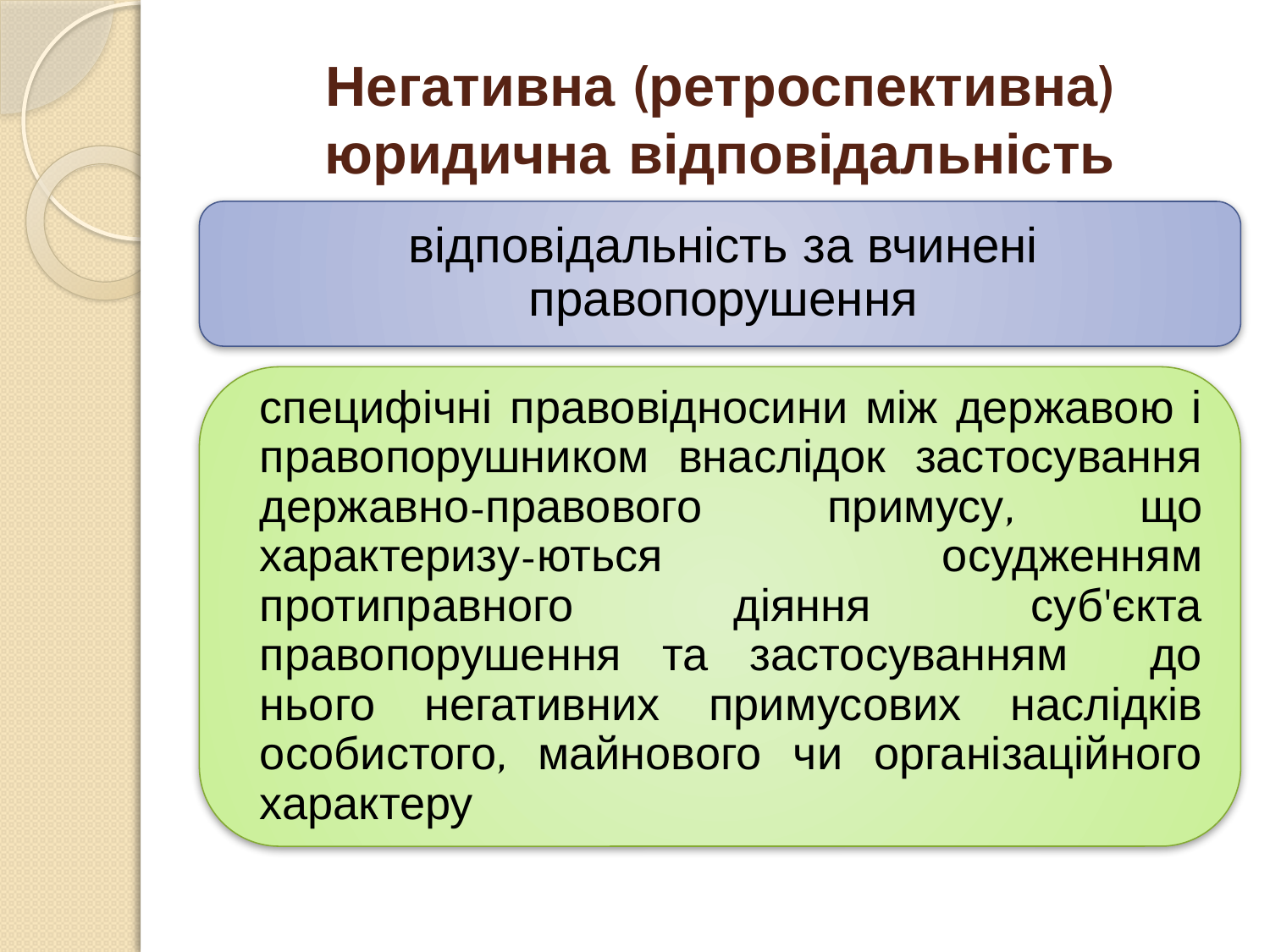

# Негативна (ретроспективна) юридична відповідальність
відповідальність за вчинені правопорушення

специфічні правовідносини між державою і правопорушником внаслідок застосування державно-правового примусу, що характеризу-ються осудженням протиправного діяння суб'єкта правопорушення та застосуванням  до нього негативних примусових наслідків особистого, майнового чи організаційного характеру